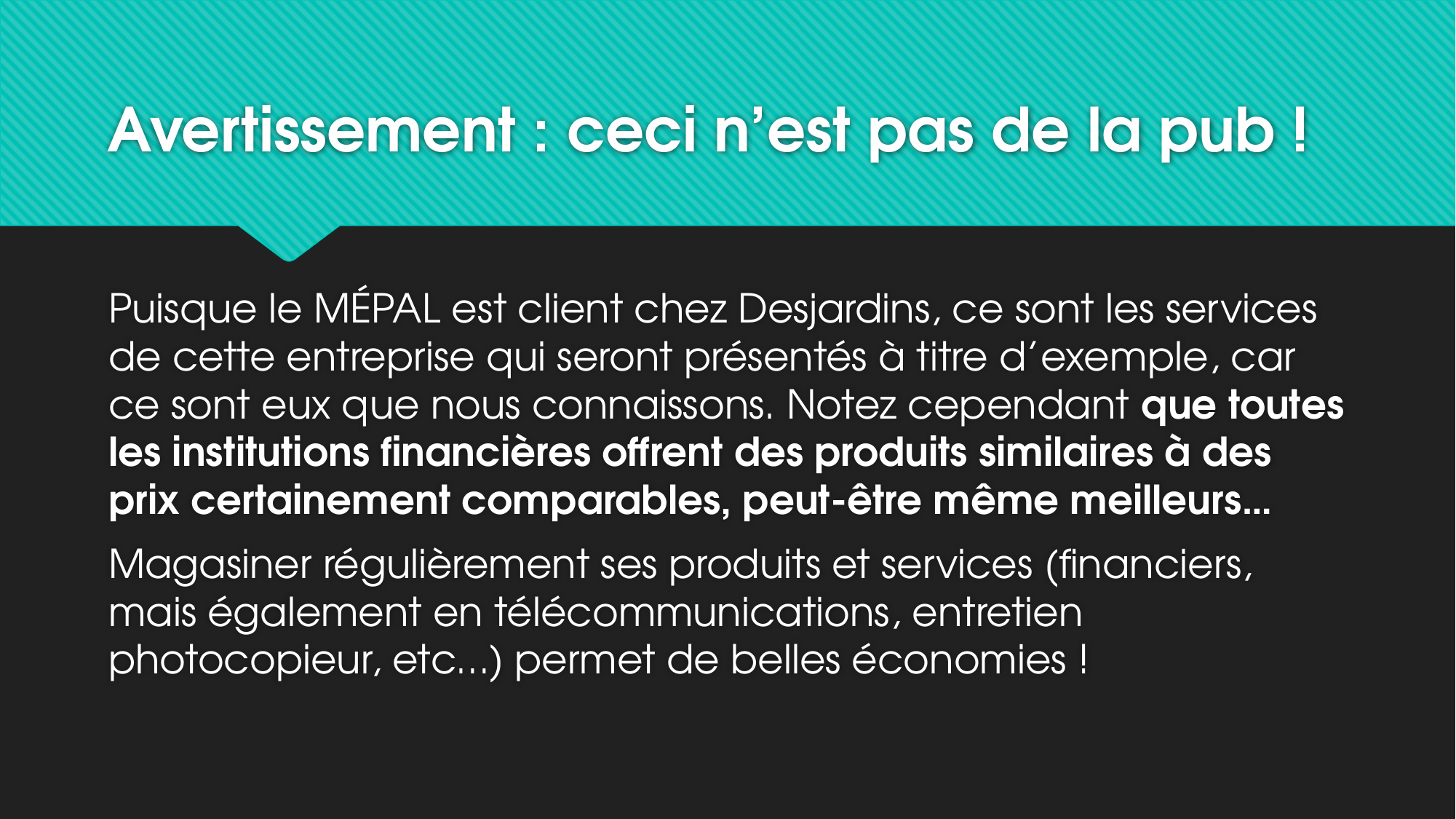

# Avertissement : ceci n’est pas de la pub !
Puisque le MÉPAL est client chez Desjardins, ce sont les services de cette entreprise qui seront présentés à titre d’exemple, car ce sont eux que nous connaissons. Notez cependant que toutes les institutions financières offrent des produits similaires à des prix certainement comparables, peut-être même meilleurs…
Magasiner régulièrement ses produits et services (financiers, mais également en télécommunications, entretien photocopieur, etc…) permet de belles économies !